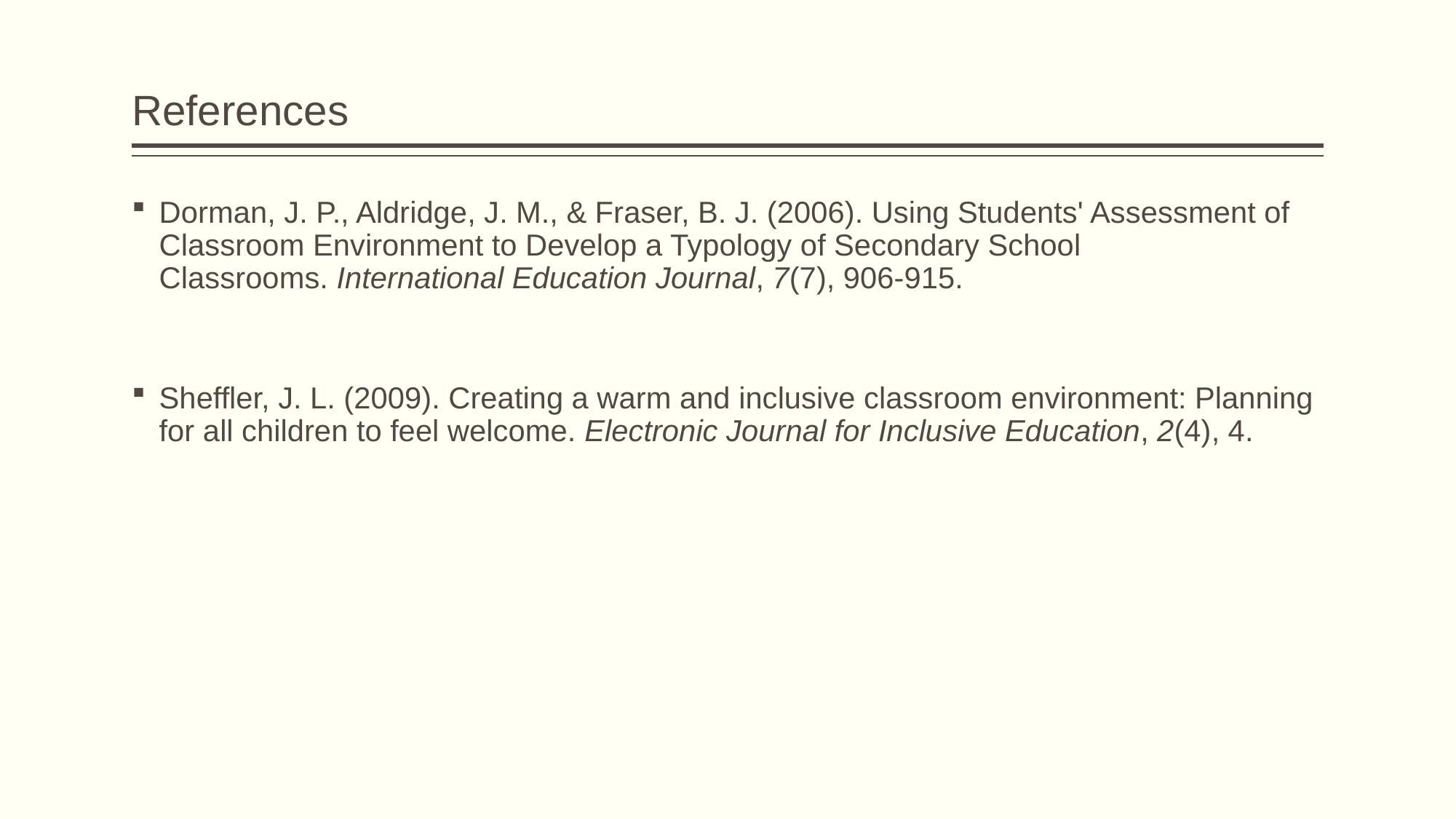

# References
Dorman, J. P., Aldridge, J. M., & Fraser, B. J. (2006). Using Students' Assessment of Classroom Environment to Develop a Typology of Secondary School Classrooms. International Education Journal, 7(7), 906-915.

Sheffler, J. L. (2009). Creating a warm and inclusive classroom environment: Planning for all children to feel welcome. Electronic Journal for Inclusive Education, 2(4), 4.